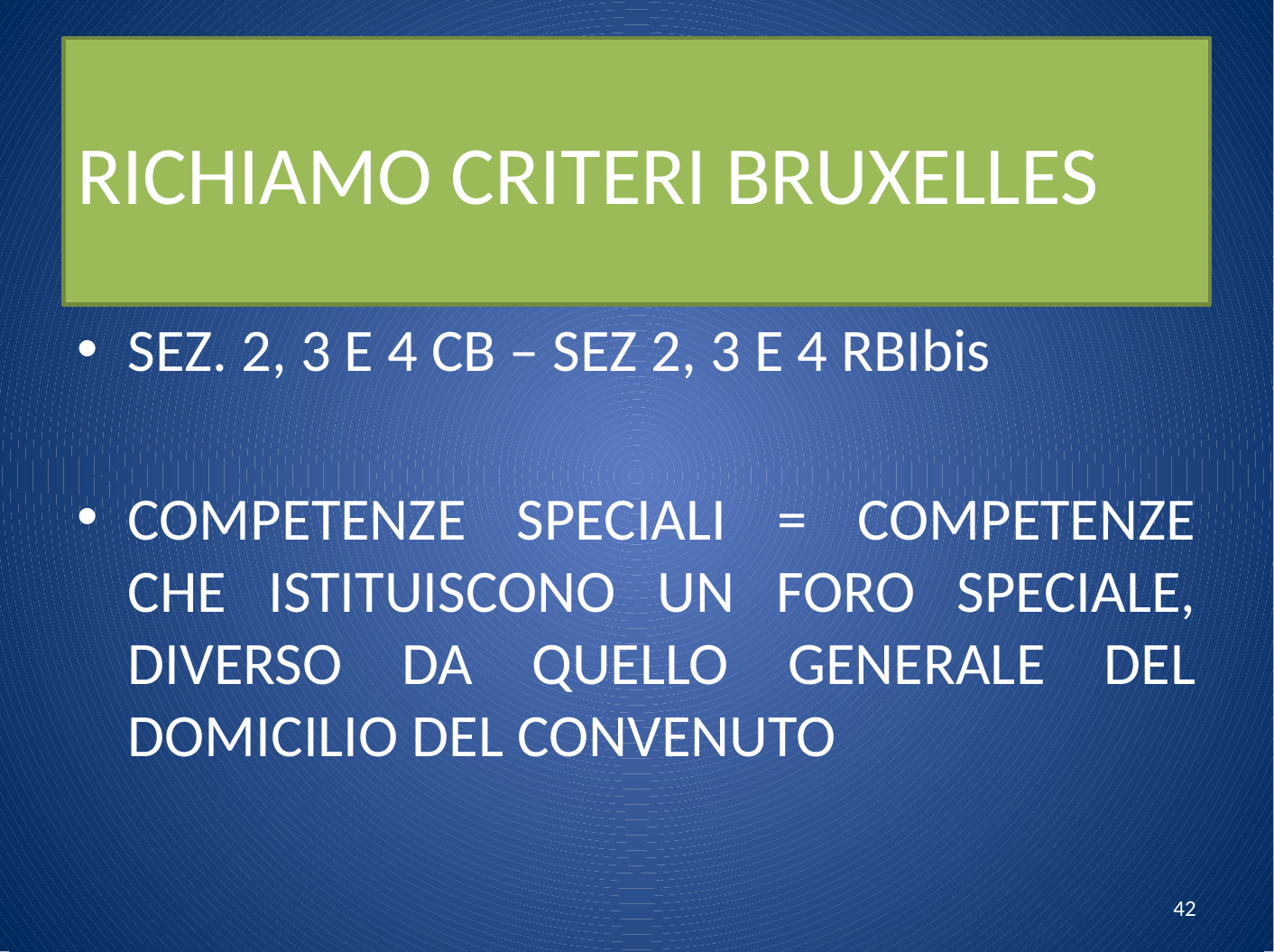

# RICHIAMO CRITERI BRUXELLES
SEZ. 2, 3 E 4 CB – SEZ 2, 3 E 4 RBIbis

COMPETENZE SPECIALI = COMPETENZE CHE ISTITUISCONO UN FORO SPECIALE, DIVERSO DA QUELLO GENERALE DEL DOMICILIO DEL CONVENUTO
42